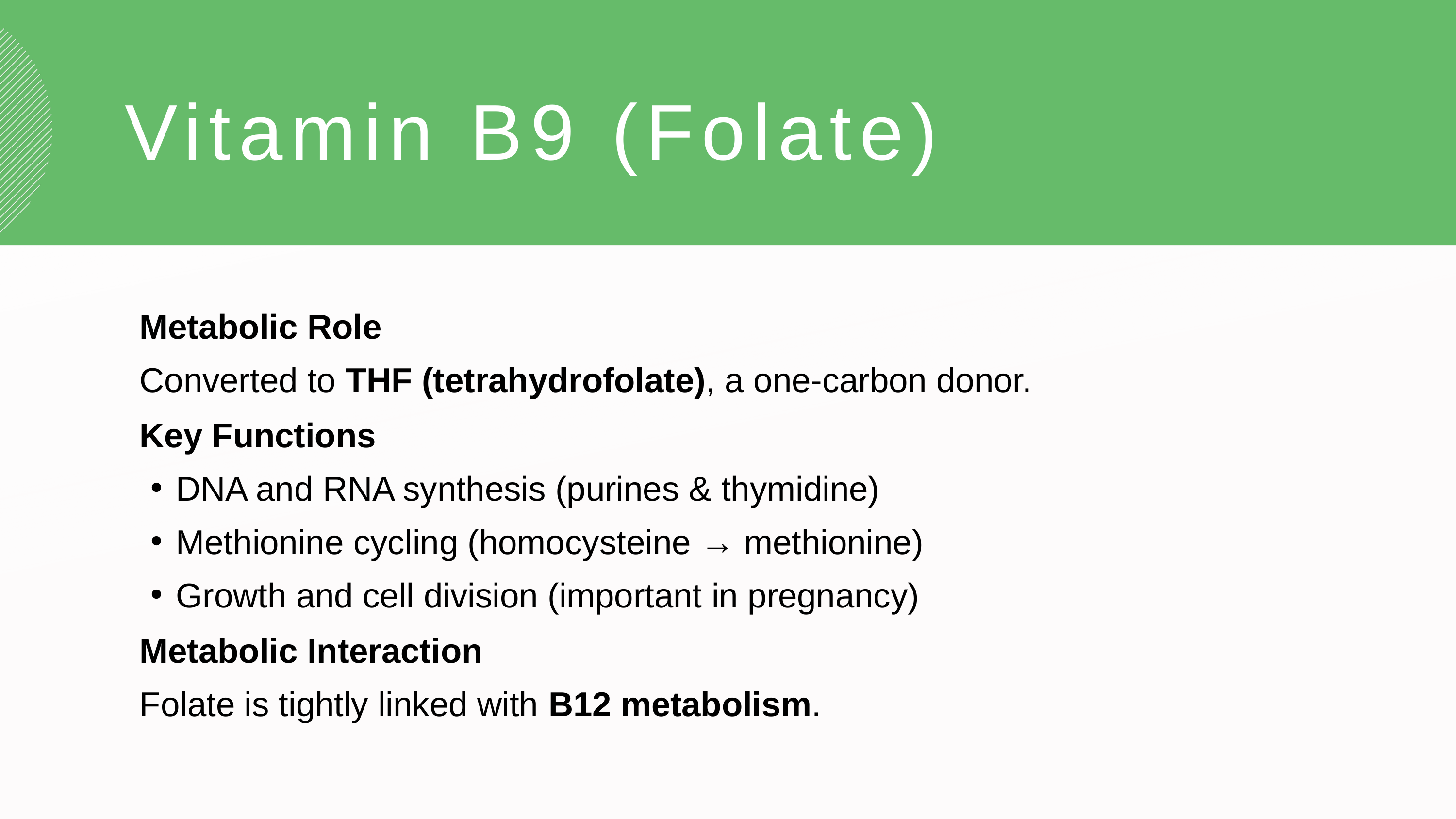

Vitamin B9 (Folate)
Metabolic Role
Converted to THF (tetrahydrofolate), a one-carbon donor.
Key Functions
DNA and RNA synthesis (purines & thymidine)
Methionine cycling (homocysteine → methionine)
Growth and cell division (important in pregnancy)
Metabolic Interaction
Folate is tightly linked with B12 metabolism.
34